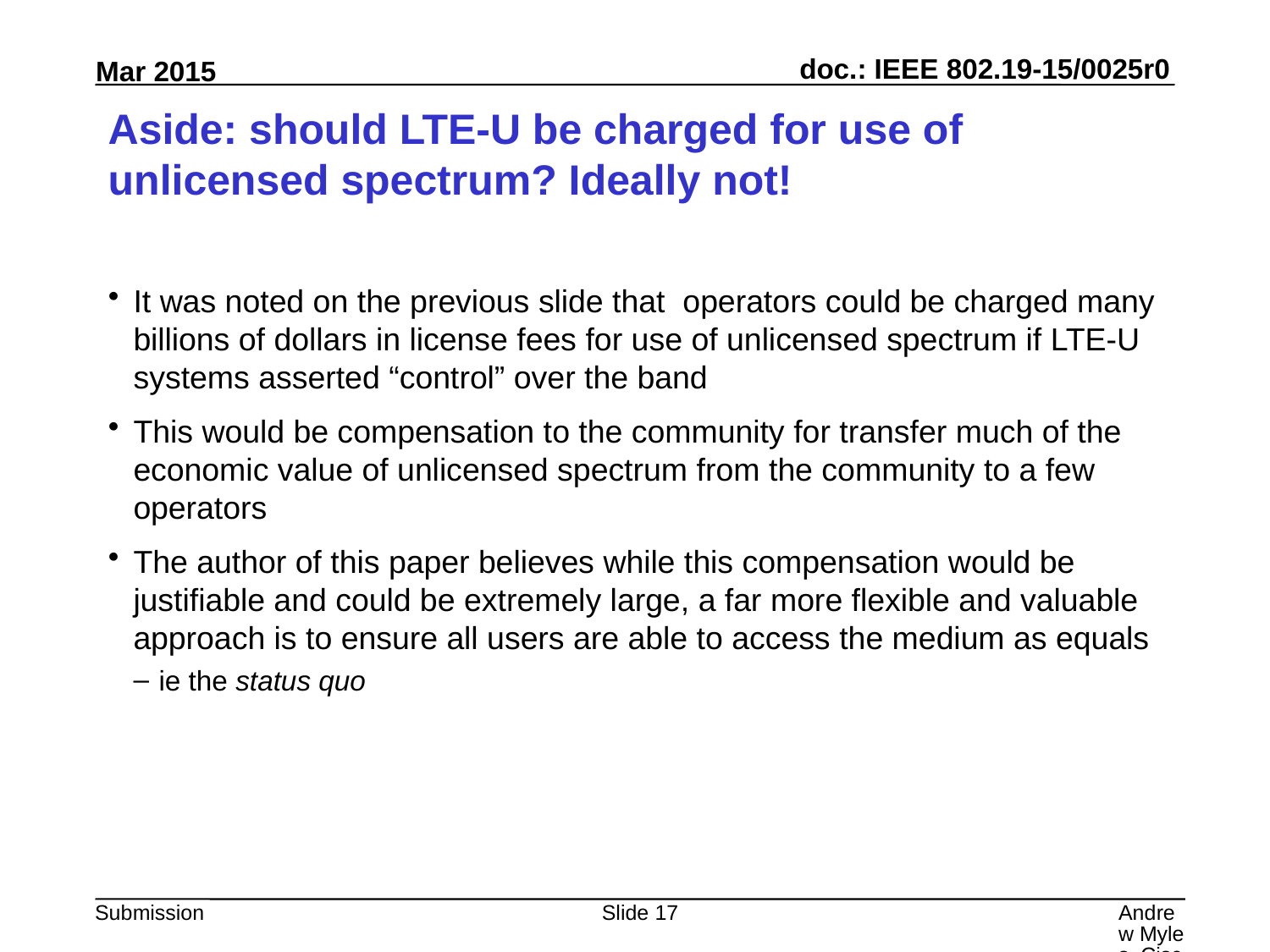

# Aside: should LTE-U be charged for use of unlicensed spectrum? Ideally not!
It was noted on the previous slide that  operators could be charged many billions of dollars in license fees for use of unlicensed spectrum if LTE-U  systems asserted “control” over the band
This would be compensation to the community for transfer much of the economic value of unlicensed spectrum from the community to a few operators
The author of this paper believes while this compensation would be justifiable and could be extremely large, a far more flexible and valuable approach is to ensure all users are able to access the medium as equals
ie the status quo
Slide 17
Andrew Myles, Cisco